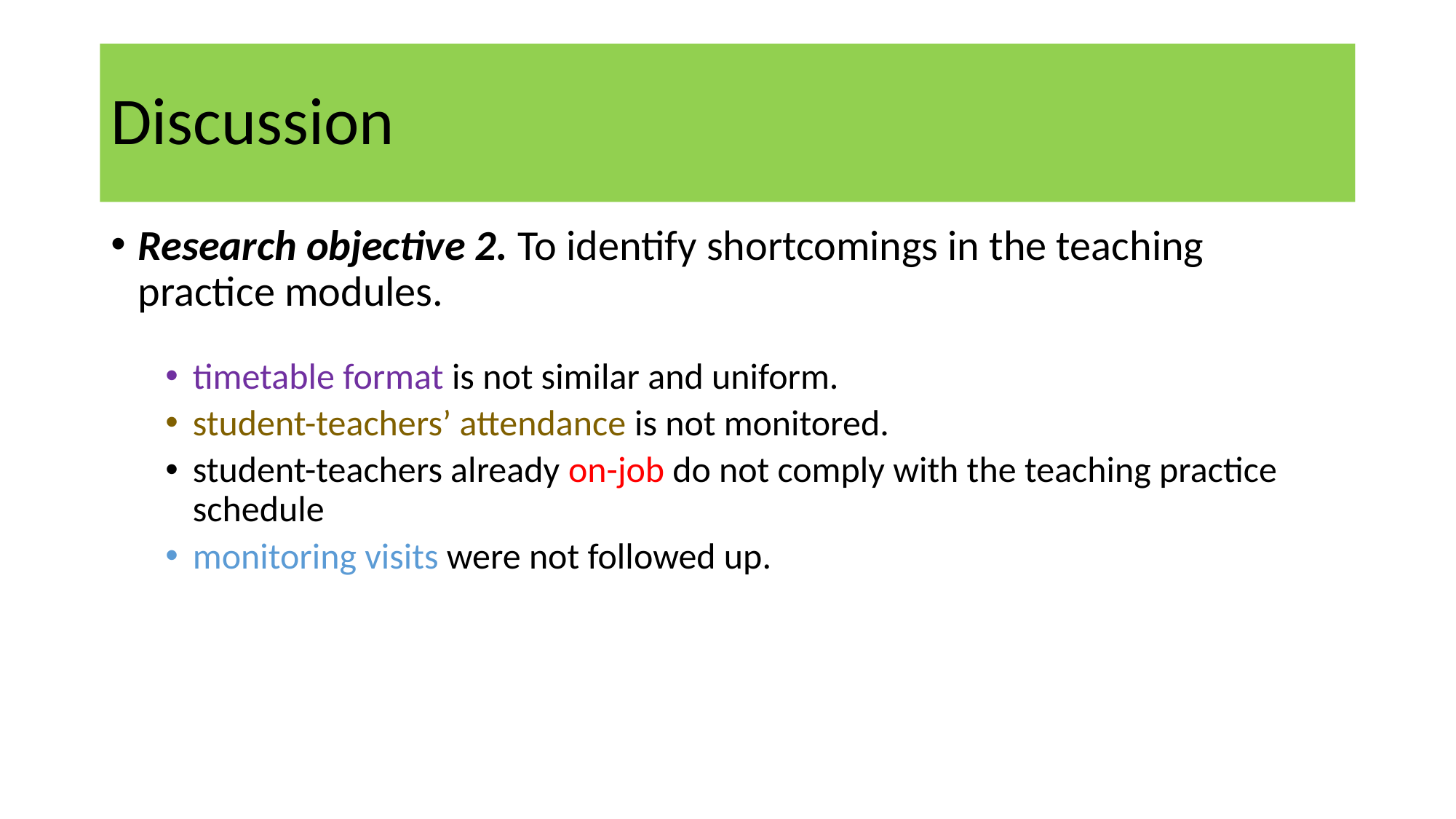

# Discussion
Research objective 2. To identify shortcomings in the teaching practice modules.

timetable format is not similar and uniform.
student-teachers’ attendance is not monitored.
student-teachers already on-job do not comply with the teaching practice schedule
monitoring visits were not followed up.